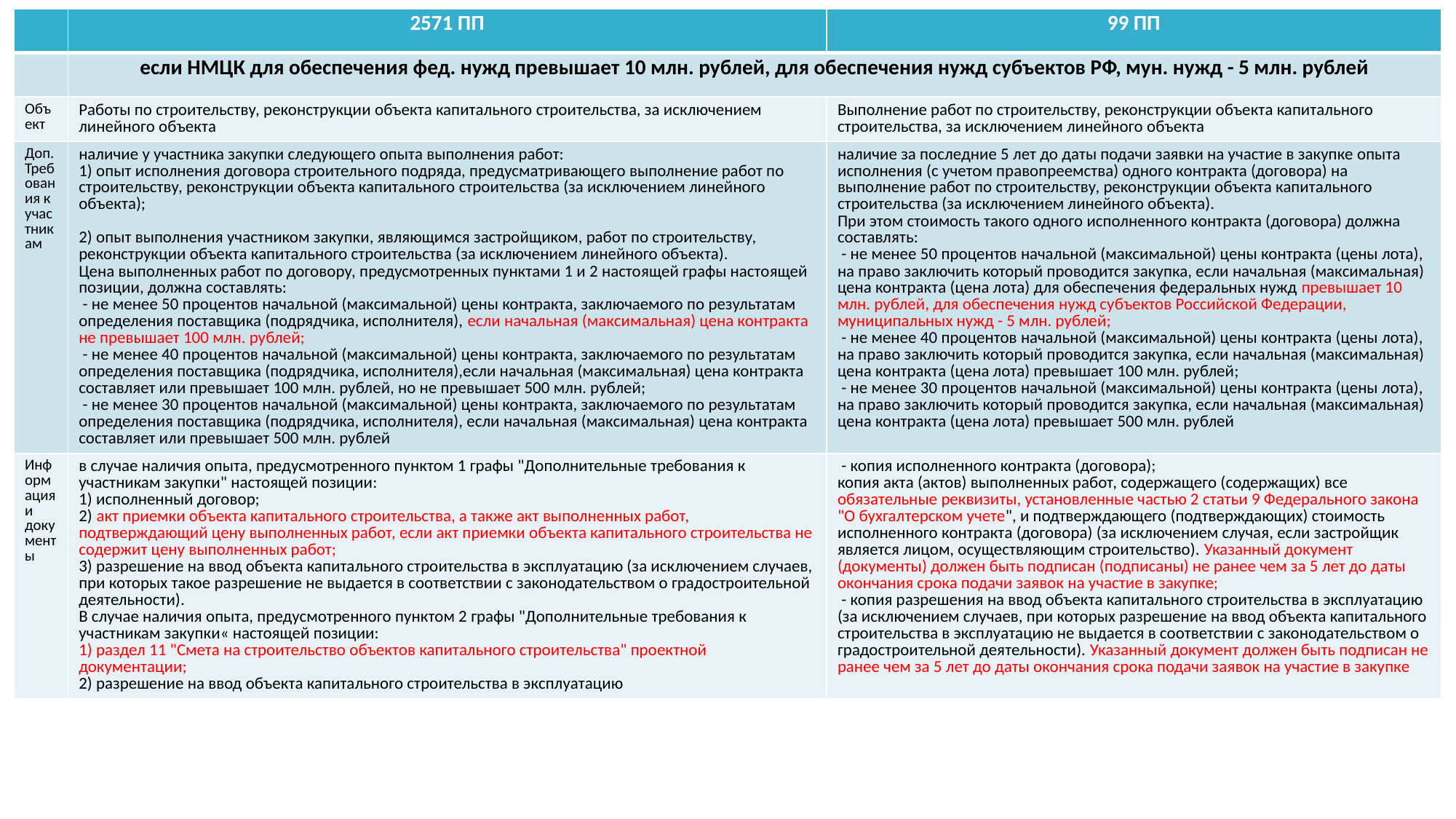

|  | 2571 ПП | 99 ПП |
| --- | --- | --- |
|  | если НМЦК для обеспечения фед. нужд превышает 10 млн. рублей, для обеспечения нужд субъектов РФ, мун. нужд - 5 млн. рублей |  |
| Объект | Работы по строительству, реконструкции объекта капитального строительства, за исключением линейного объекта | Выполнение работ по строительству, реконструкции объекта капитального строительства, за исключением линейного объекта |
| Доп. Требования к участникам | наличие у участника закупки следующего опыта выполнения работ: 1) опыт исполнения договора строительного подряда, предусматривающего выполнение работ по строительству, реконструкции объекта капитального строительства (за исключением линейного объекта); 2) опыт выполнения участником закупки, являющимся застройщиком, работ по строительству, реконструкции объекта капитального строительства (за исключением линейного объекта). Цена выполненных работ по договору, предусмотренных пунктами 1 и 2 настоящей графы настоящей позиции, должна составлять: - не менее 50 процентов начальной (максимальной) цены контракта, заключаемого по результатам определения поставщика (подрядчика, исполнителя), если начальная (максимальная) цена контракта не превышает 100 млн. рублей; - не менее 40 процентов начальной (максимальной) цены контракта, заключаемого по результатам определения поставщика (подрядчика, исполнителя),если начальная (максимальная) цена контракта составляет или превышает 100 млн. рублей, но не превышает 500 млн. рублей; - не менее 30 процентов начальной (максимальной) цены контракта, заключаемого по результатам определения поставщика (подрядчика, исполнителя), если начальная (максимальная) цена контракта составляет или превышает 500 млн. рублей | наличие за последние 5 лет до даты подачи заявки на участие в закупке опыта исполнения (с учетом правопреемства) одного контракта (договора) на выполнение работ по строительству, реконструкции объекта капитального строительства (за исключением линейного объекта). При этом стоимость такого одного исполненного контракта (договора) должна составлять: - не менее 50 процентов начальной (максимальной) цены контракта (цены лота), на право заключить который проводится закупка, если начальная (максимальная) цена контракта (цена лота) для обеспечения федеральных нужд превышает 10 млн. рублей, для обеспечения нужд субъектов Российской Федерации, муниципальных нужд - 5 млн. рублей; - не менее 40 процентов начальной (максимальной) цены контракта (цены лота), на право заключить который проводится закупка, если начальная (максимальная) цена контракта (цена лота) превышает 100 млн. рублей; - не менее 30 процентов начальной (максимальной) цены контракта (цены лота), на право заключить который проводится закупка, если начальная (максимальная) цена контракта (цена лота) превышает 500 млн. рублей |
| Информация и документы | в случае наличия опыта, предусмотренного пунктом 1 графы "Дополнительные требования к участникам закупки" настоящей позиции: 1) исполненный договор; 2) акт приемки объекта капитального строительства, а также акт выполненных работ, подтверждающий цену выполненных работ, если акт приемки объекта капитального строительства не содержит цену выполненных работ; 3) разрешение на ввод объекта капитального строительства в эксплуатацию (за исключением случаев, при которых такое разрешение не выдается в соответствии с законодательством о градостроительной деятельности). В случае наличия опыта, предусмотренного пунктом 2 графы "Дополнительные требования к участникам закупки« настоящей позиции: 1) раздел 11 "Смета на строительство объектов капитального строительства" проектной документации; 2) разрешение на ввод объекта капитального строительства в эксплуатацию | - копия исполненного контракта (договора); копия акта (актов) выполненных работ, содержащего (содержащих) все обязательные реквизиты, установленные частью 2 статьи 9 Федерального закона "О бухгалтерском учете", и подтверждающего (подтверждающих) стоимость исполненного контракта (договора) (за исключением случая, если застройщик является лицом, осуществляющим строительство). Указанный документ (документы) должен быть подписан (подписаны) не ранее чем за 5 лет до даты окончания срока подачи заявок на участие в закупке; - копия разрешения на ввод объекта капитального строительства в эксплуатацию (за исключением случаев, при которых разрешение на ввод объекта капитального строительства в эксплуатацию не выдается в соответствии с законодательством о градостроительной деятельности). Указанный документ должен быть подписан не ранее чем за 5 лет до даты окончания срока подачи заявок на участие в закупке |